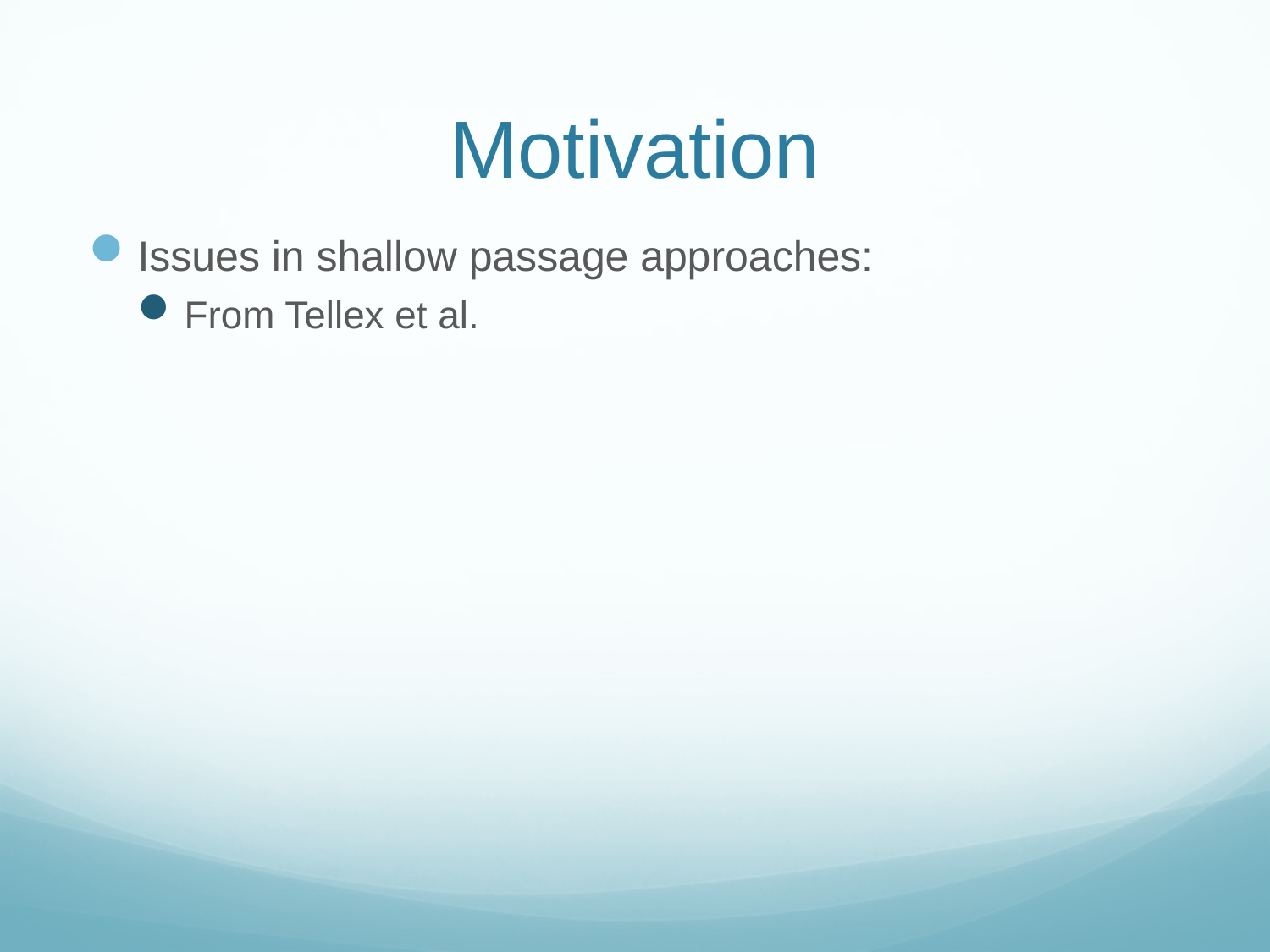

# Motivation
Issues in shallow passage approaches:
From Tellex et al.